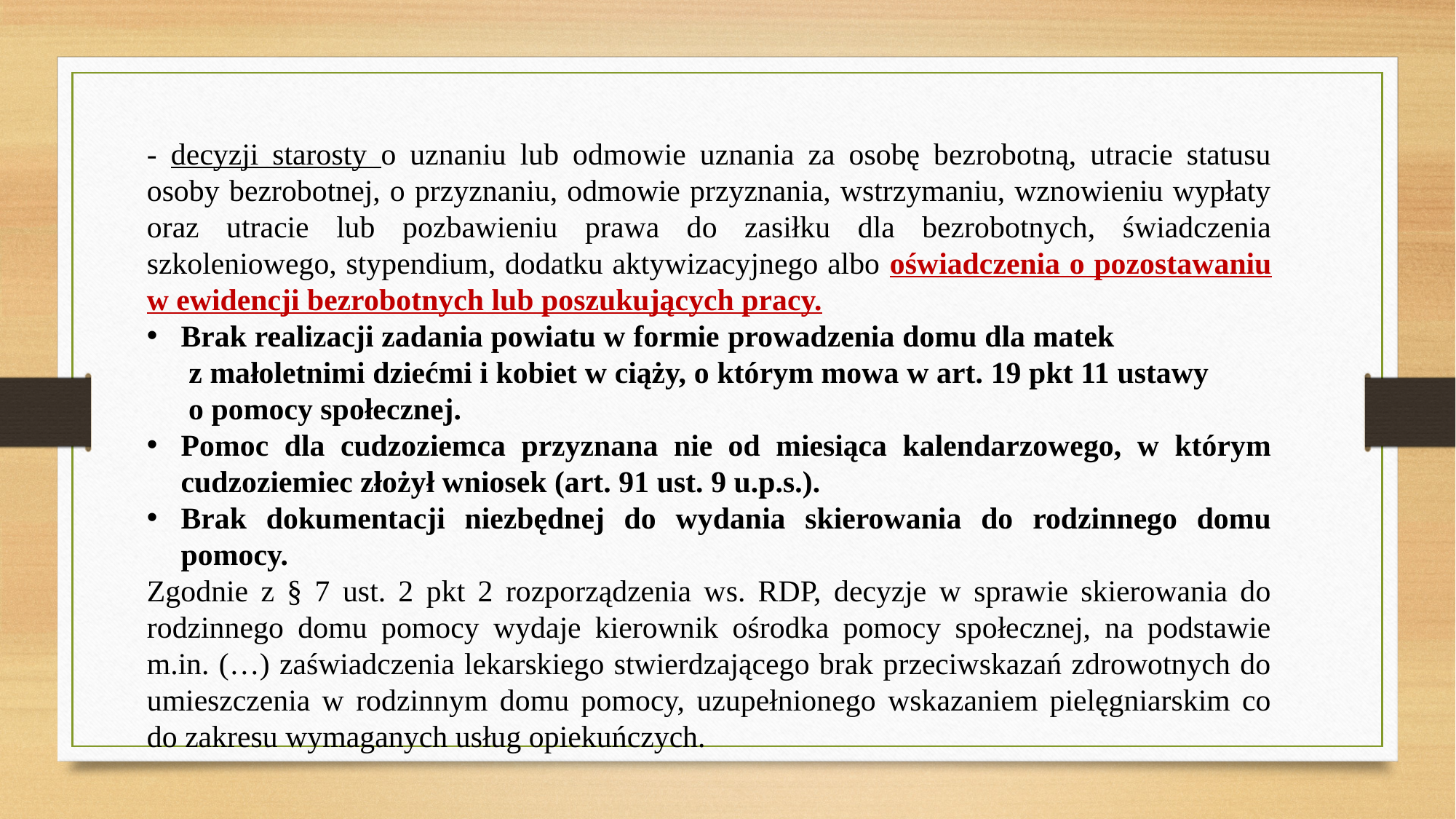

- decyzji starosty o uznaniu lub odmowie uznania za osobę bezrobotną, utracie statusu osoby bezrobotnej, o przyznaniu, odmowie przyznania, wstrzymaniu, wznowieniu wypłaty oraz utracie lub pozbawieniu prawa do zasiłku dla bezrobotnych, świadczenia szkoleniowego, stypendium, dodatku aktywizacyjnego albo oświadczenia o pozostawaniu w ewidencji bezrobotnych lub poszukujących pracy.
Brak realizacji zadania powiatu w formie prowadzenia domu dla matek                      z małoletnimi dziećmi i kobiet w ciąży, o którym mowa w art. 19 pkt 11 ustawy          o pomocy społecznej.
Pomoc dla cudzoziemca przyznana nie od miesiąca kalendarzowego, w którym cudzoziemiec złożył wniosek (art. 91 ust. 9 u.p.s.).
Brak dokumentacji niezbędnej do wydania skierowania do rodzinnego domu pomocy.
Zgodnie z § 7 ust. 2 pkt 2 rozporządzenia ws. RDP, decyzje w sprawie skierowania do rodzinnego domu pomocy wydaje kierownik ośrodka pomocy społecznej, na podstawie m.in. (…) zaświadczenia lekarskiego stwierdzającego brak przeciwskazań zdrowotnych do umieszczenia w rodzinnym domu pomocy, uzupełnionego wskazaniem pielęgniarskim co do zakresu wymaganych usług opiekuńczych.